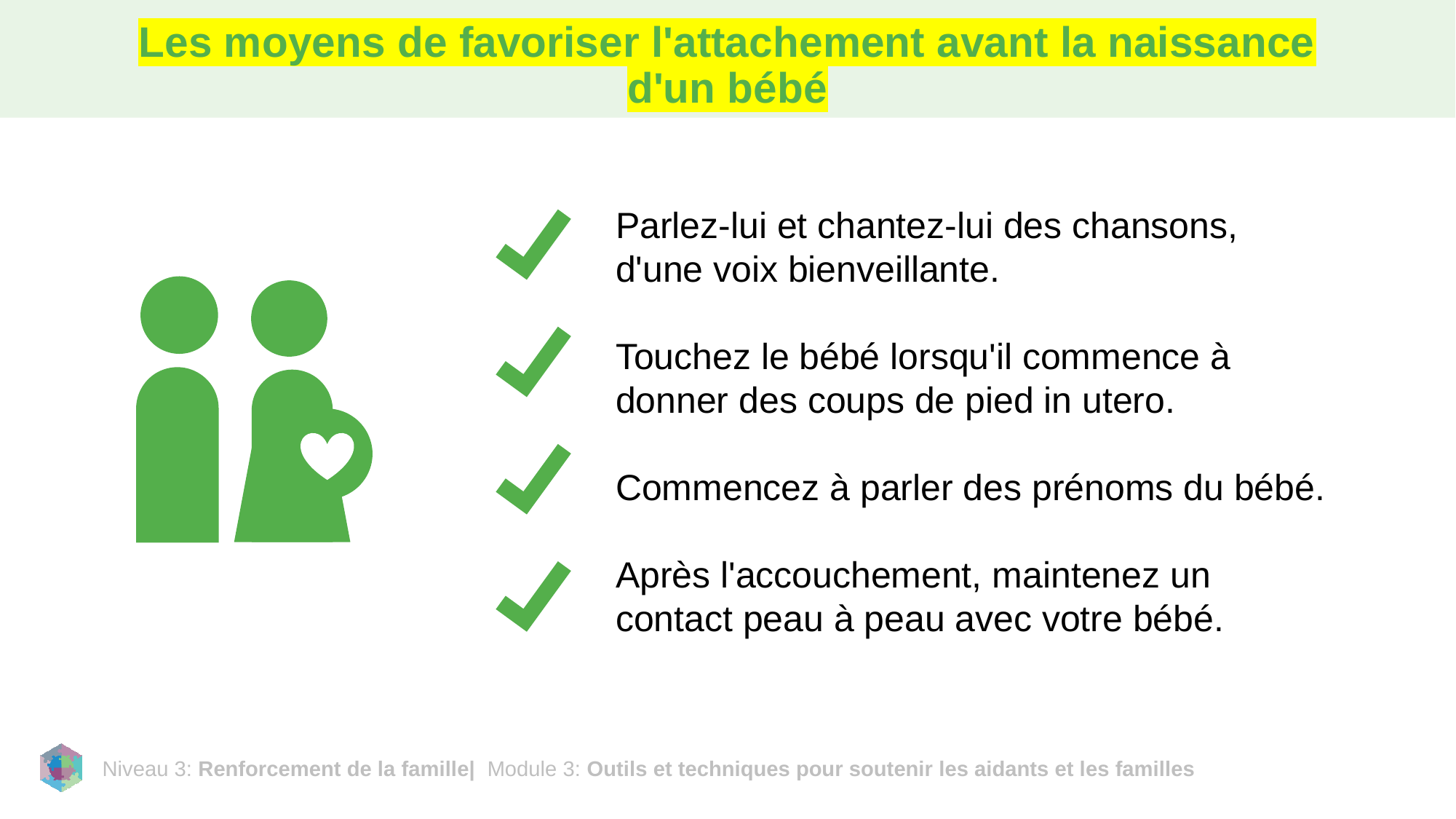

# Les moyens de favoriser l'attachement avant la naissance d'un bébé
Parlez-lui et chantez-lui des chansons, d'une voix bienveillante.

Touchez le bébé lorsqu'il commence à donner des coups de pied in utero.

Commencez à parler des prénoms du bébé.

Après l'accouchement, maintenez un contact peau à peau avec votre bébé.